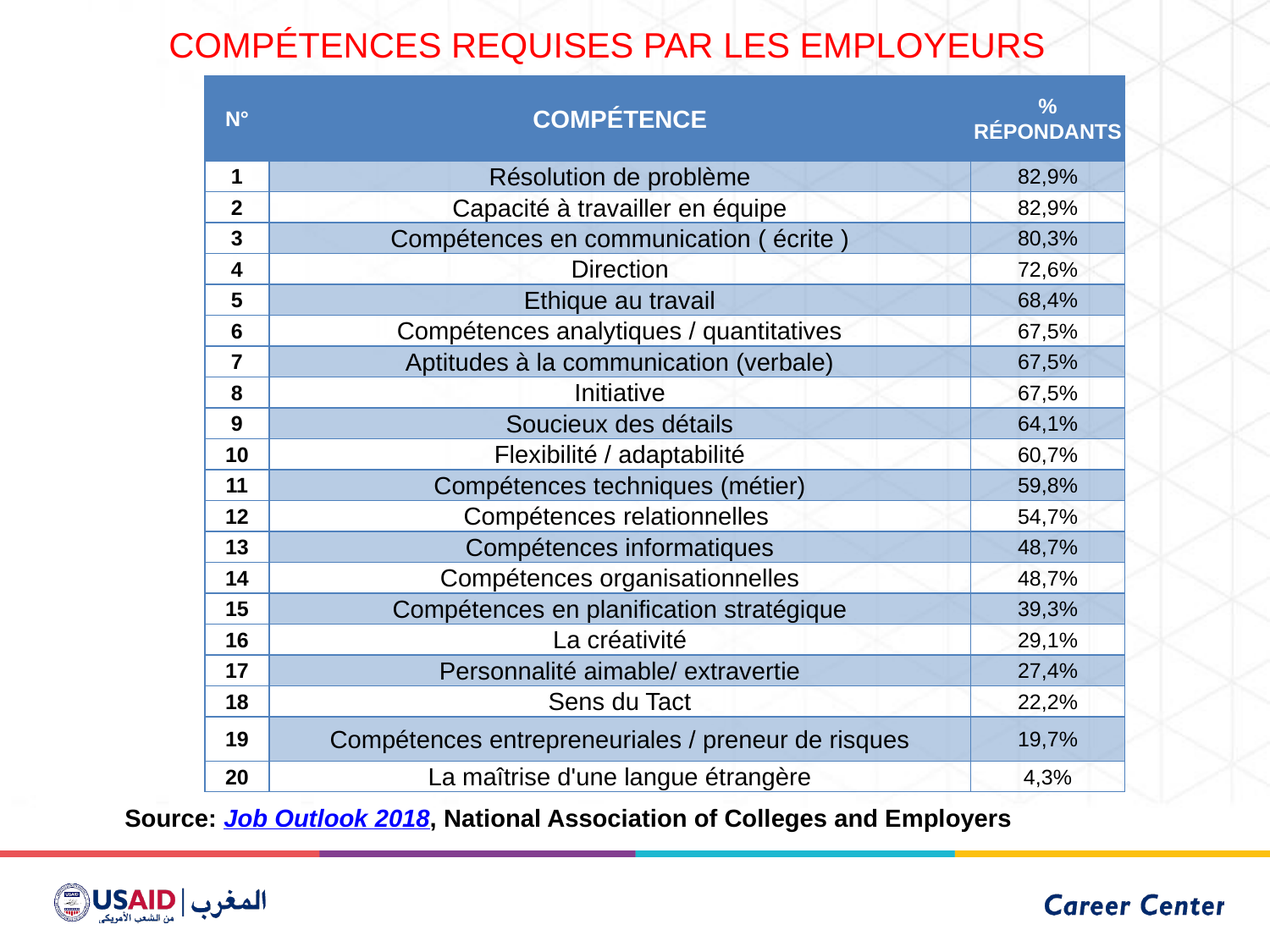

COMPÉTENCES REQUISES PAR LES EMPLOYEURS
| N° | COMPÉTENCE | % RÉPONDANTS |
| --- | --- | --- |
| 1 | Résolution de problème | 82,9% |
| 2 | Capacité à travailler en équipe | 82,9% |
| 3 | Compétences en communication ( écrite ) | 80,3% |
| 4 | Direction | 72,6% |
| 5 | Ethique au travail | 68,4% |
| 6 | Compétences analytiques / quantitatives | 67,5% |
| 7 | Aptitudes à la communication (verbale) | 67,5% |
| 8 | Initiative | 67,5% |
| 9 | Soucieux des détails | 64,1% |
| 10 | Flexibilité / adaptabilité | 60,7% |
| 11 | Compétences techniques (métier) | 59,8% |
| 12 | Compétences relationnelles | 54,7% |
| 13 | Compétences informatiques | 48,7% |
| 14 | Compétences organisationnelles | 48,7% |
| 15 | Compétences en planification stratégique | 39,3% |
| 16 | La créativité | 29,1% |
| 17 | Personnalité aimable/ extravertie | 27,4% |
| 18 | Sens du Tact | 22,2% |
| 19 | Compétences entrepreneuriales / preneur de risques | 19,7% |
| 20 | La maîtrise d'une langue étrangère | 4,3% |
Source: Job Outlook 2018, National Association of Colleges and Employers